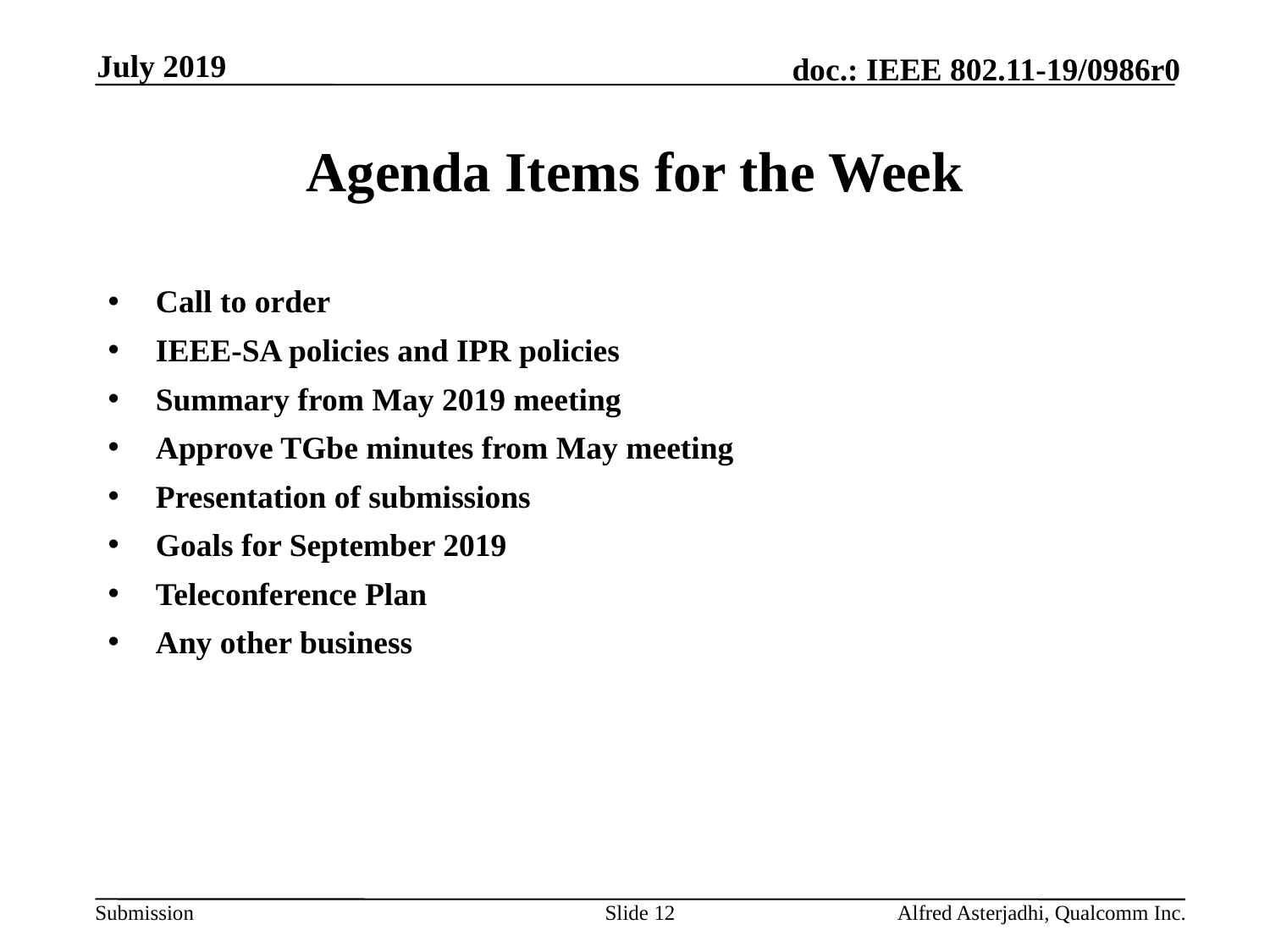

July 2019
# Agenda Items for the Week
Call to order
IEEE-SA policies and IPR policies
Summary from May 2019 meeting
Approve TGbe minutes from May meeting
Presentation of submissions
Goals for September 2019
Teleconference Plan
Any other business
Slide 12
Alfred Asterjadhi, Qualcomm Inc.